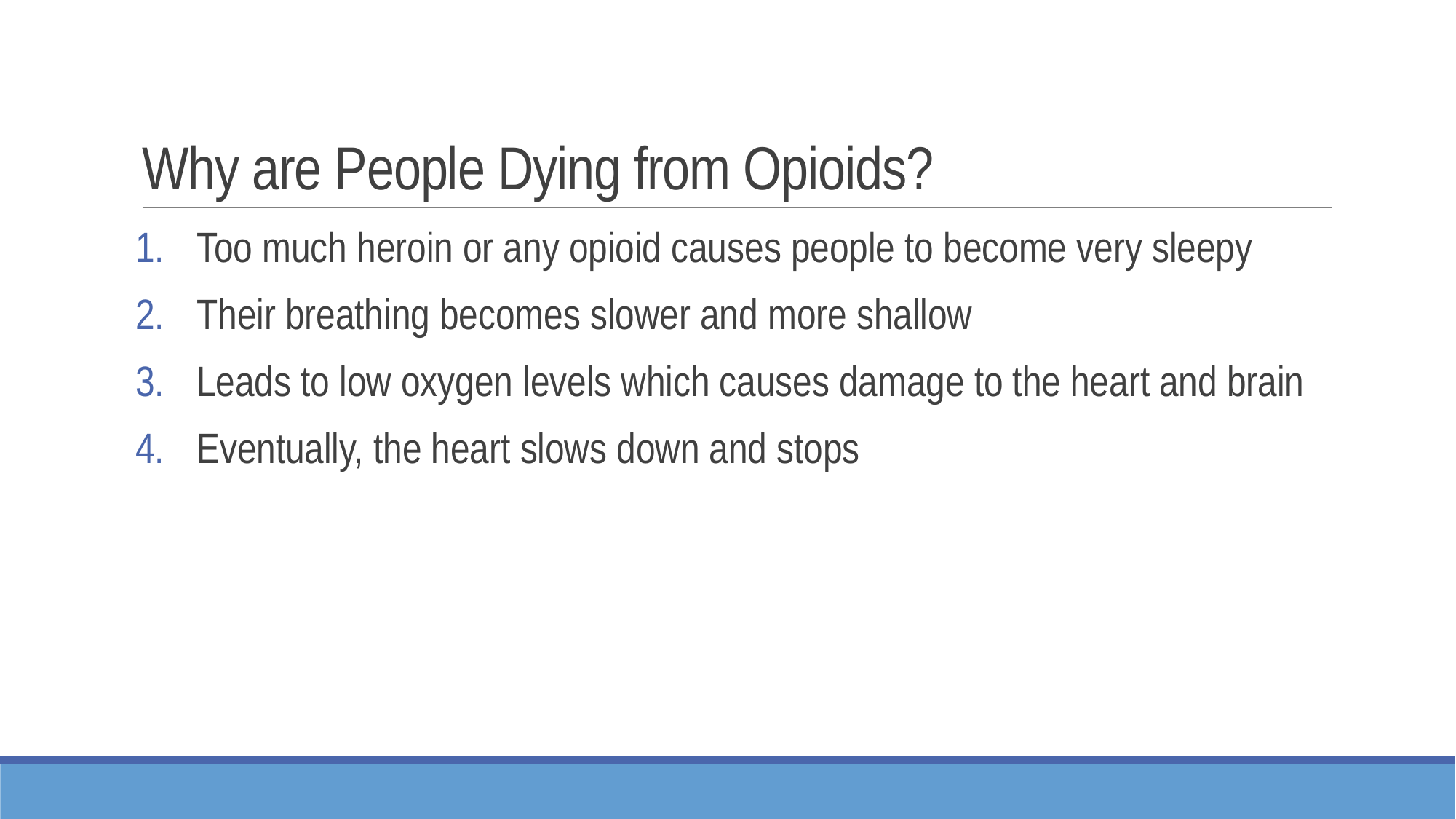

# Why are People Dying from Opioids?
Too much heroin or any opioid causes people to become very sleepy
Their breathing becomes slower and more shallow
Leads to low oxygen levels which causes damage to the heart and brain
Eventually, the heart slows down and stops